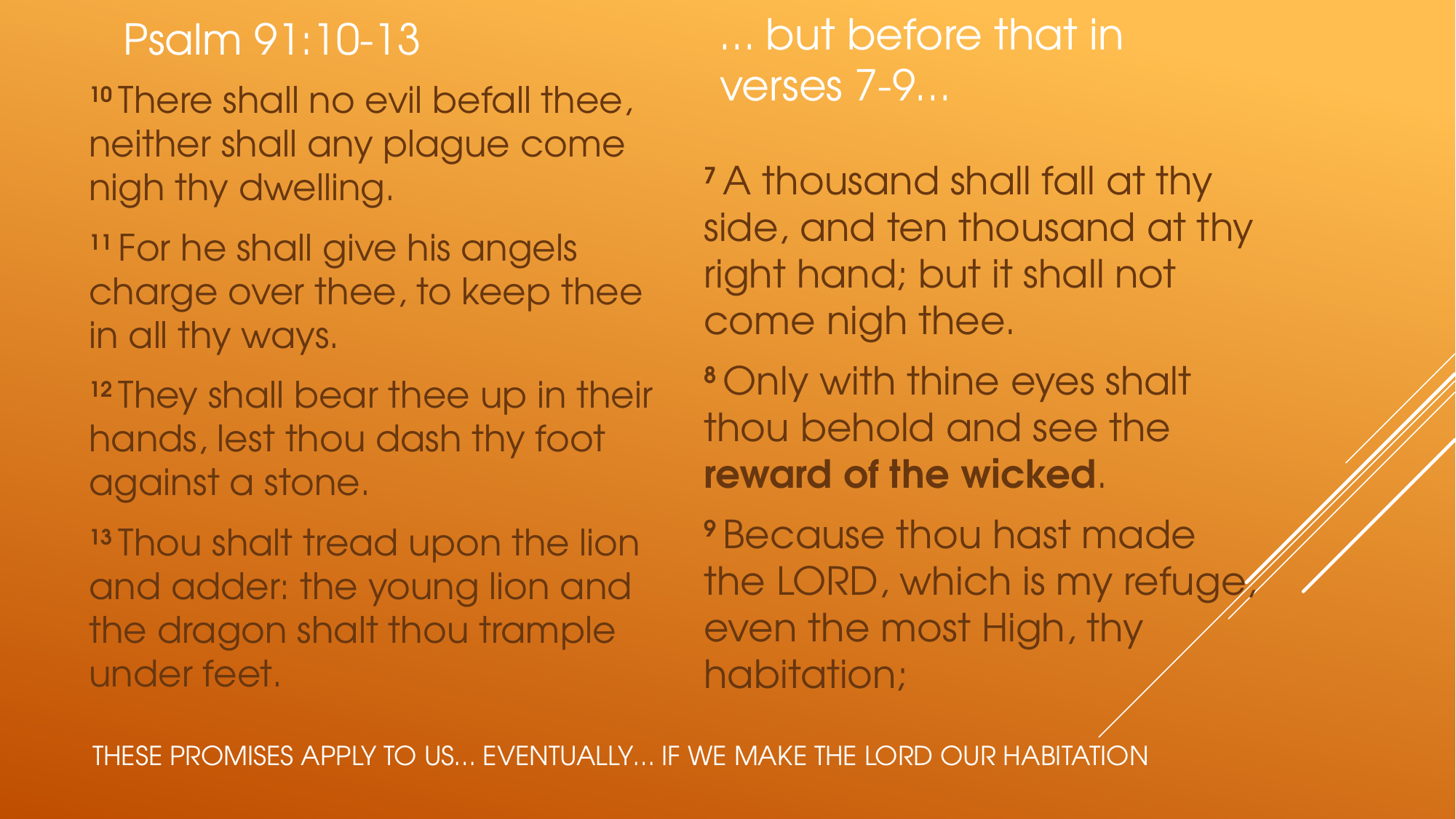

Psalm 91:10-13
… but before that in verses 7-9…
10 There shall no evil befall thee, neither shall any plague come nigh thy dwelling.
11 For he shall give his angels charge over thee, to keep thee in all thy ways.
12 They shall bear thee up in their hands, lest thou dash thy foot against a stone.
13 Thou shalt tread upon the lion and adder: the young lion and the dragon shalt thou trample under feet.
7 A thousand shall fall at thy side, and ten thousand at thy right hand; but it shall not come nigh thee.
8 Only with thine eyes shalt thou behold and see the reward of the wicked.
9 Because thou hast made the Lord, which is my refuge, even the most High, thy habitation;

# These promises apply to us… eventually… if we make the Lord our habitation